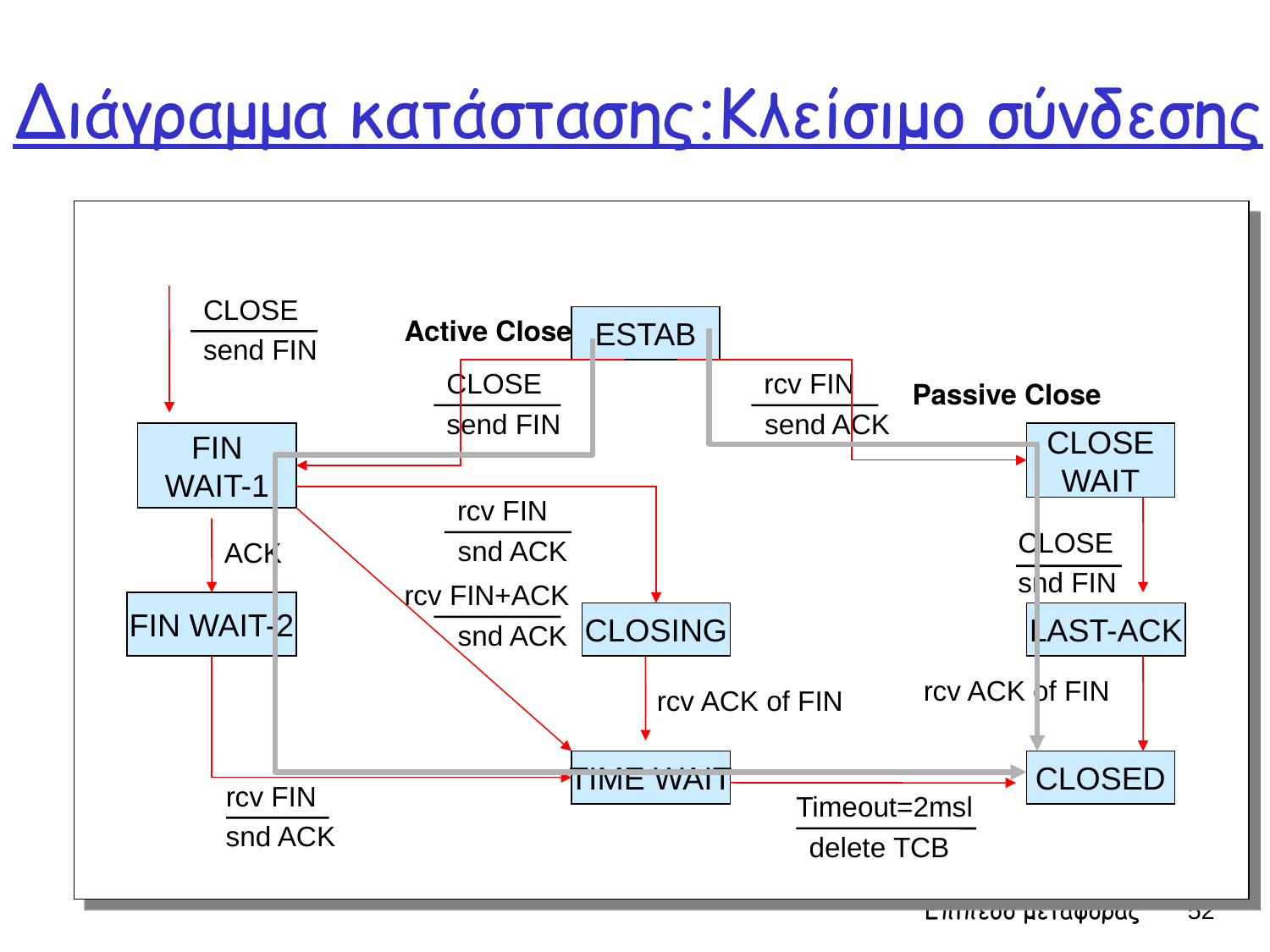

# Διάγραμμα κατάστασης:Κλείσιμο σύνδεσης

CLOSE
Active Close

ESTAB
send FIN

Passive Close

CLOSE
rcv FIN
send FIN
send ACK

FIN
WAIT-1
CLOSE
WAIT
rcv FIN

CLOSE
snd ACK
ACK

snd FIN

rcv FIN+ACK
FIN WAIT-2
CLOSING
LAST-ACK
snd ACK

rcv ACK of FIN
rcv ACK of FIN
TIME WAIT
CLOSED
rcv FIN

Timeout=2msl
snd ACK

delete TCB

Επίπεδο μεταφοράς
52